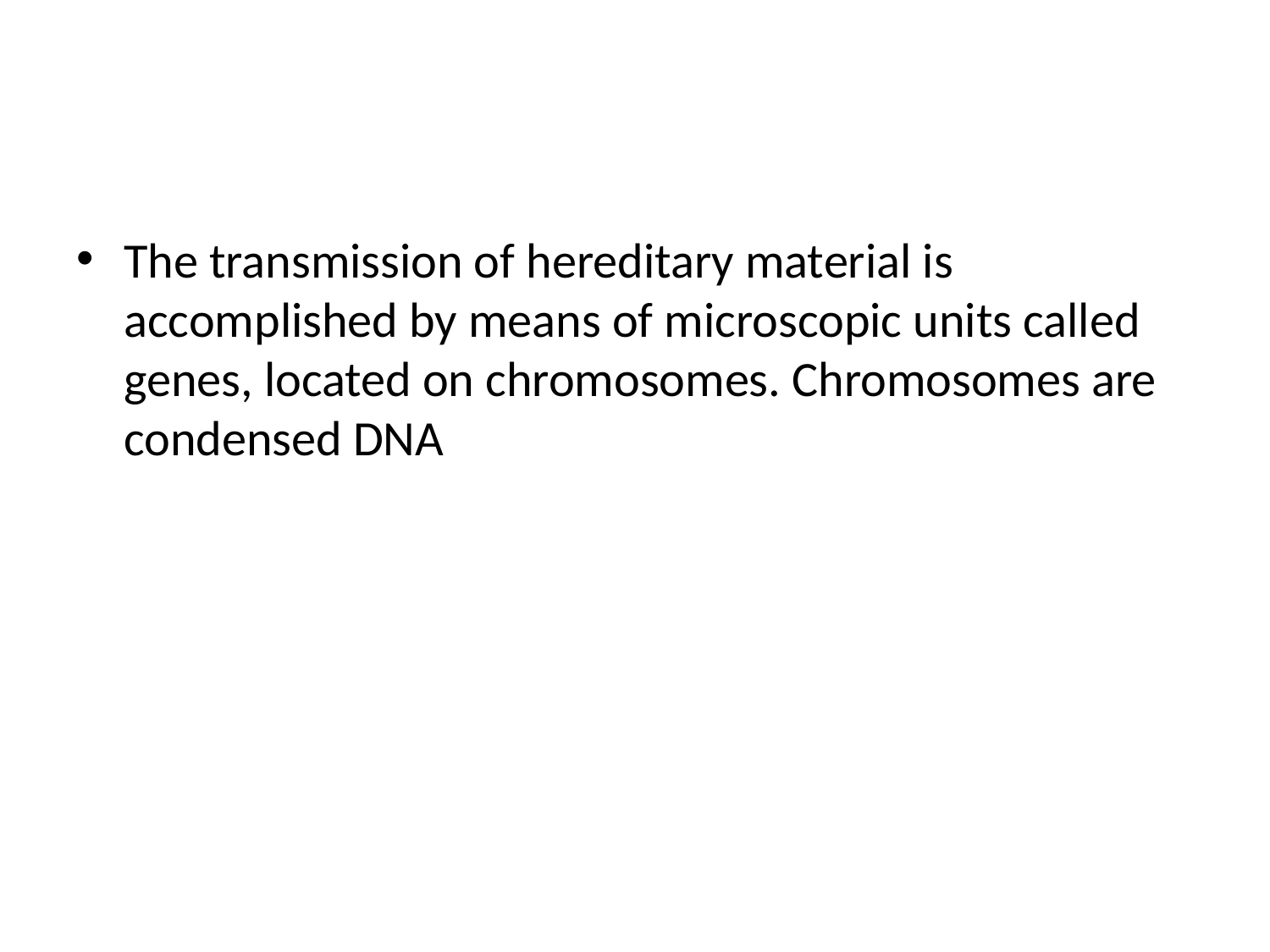

#
The transmission of hereditary material is accomplished by means of microscopic units called genes, located on chromosomes. Chromosomes are condensed DNA